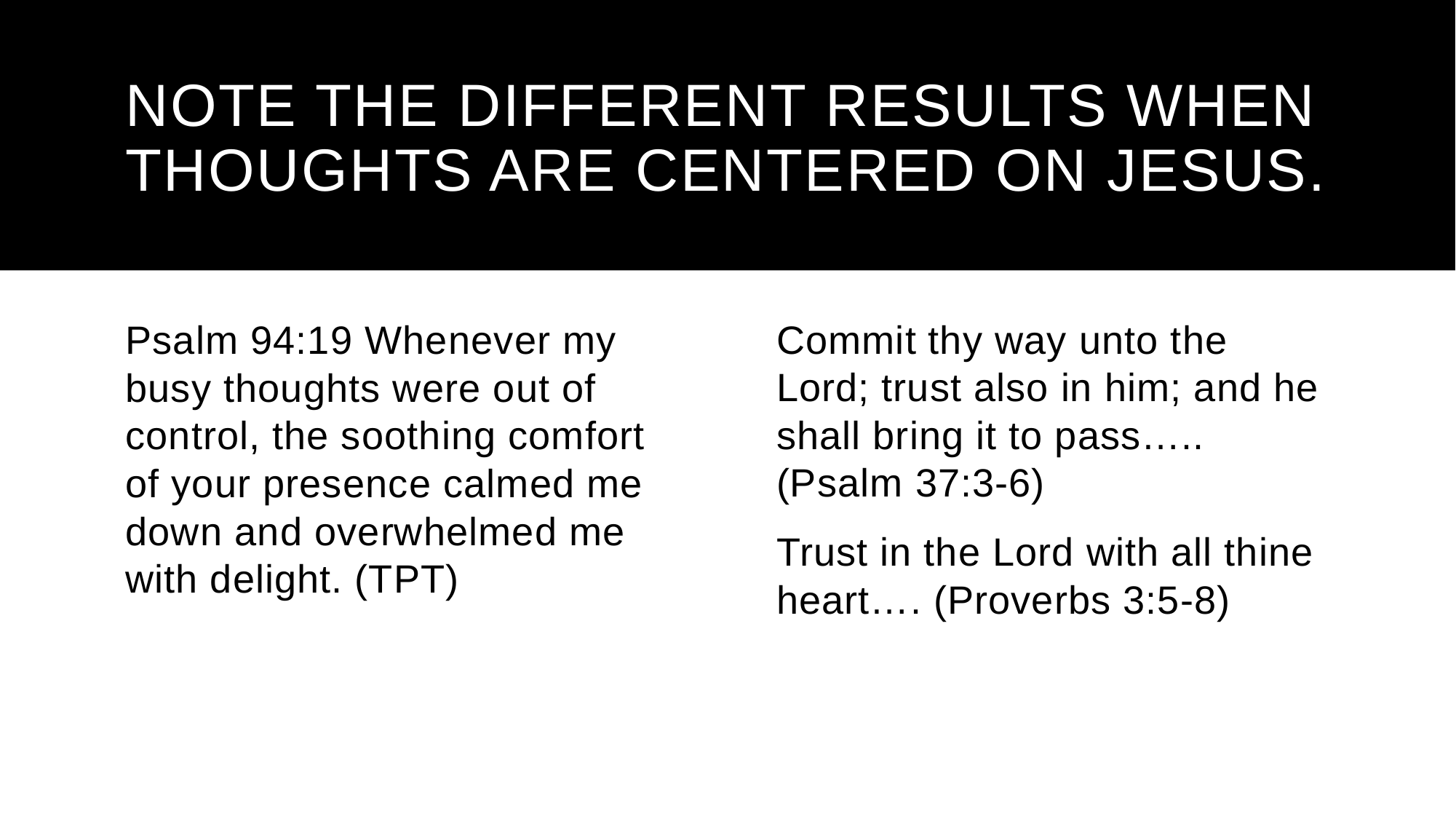

# Note the different results when thoughts are centered on Jesus.
Commit thy way unto the Lord; trust also in him; and he shall bring it to pass…..(Psalm 37:3-6)
Trust in the Lord with all thine heart…. (Proverbs 3:5-8)
Psalm 94:19 Whenever my busy thoughts were out of control, the soothing comfort of your presence calmed me down and overwhelmed me with delight. (TPT)